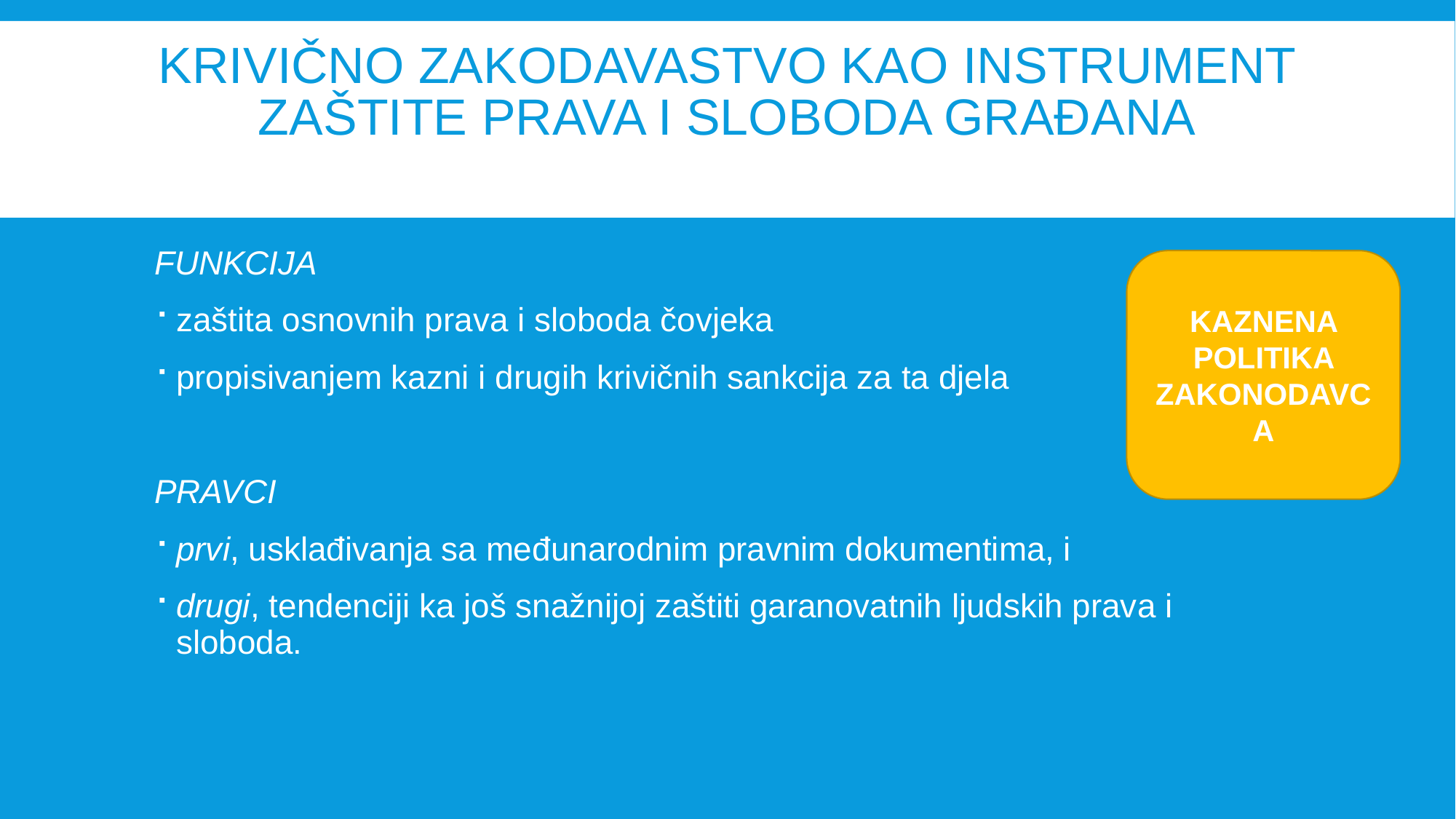

# Krivično zakodavastvo kao instrument zaštite prava i sloboda građana
FUNKCIJA
zaštita osnovnih prava i sloboda čovjeka
propisivanjem kazni i drugih krivičnih sankcija za ta djela

PRAVCI
prvi, usklađivanja sa međunarodnim pravnim dokumentima, i
drugi, tendenciji ka još snažnijoj zaštiti garanovatnih ljudskih prava i sloboda.
KAZNENA POLITIKA ZAKONODAVCA